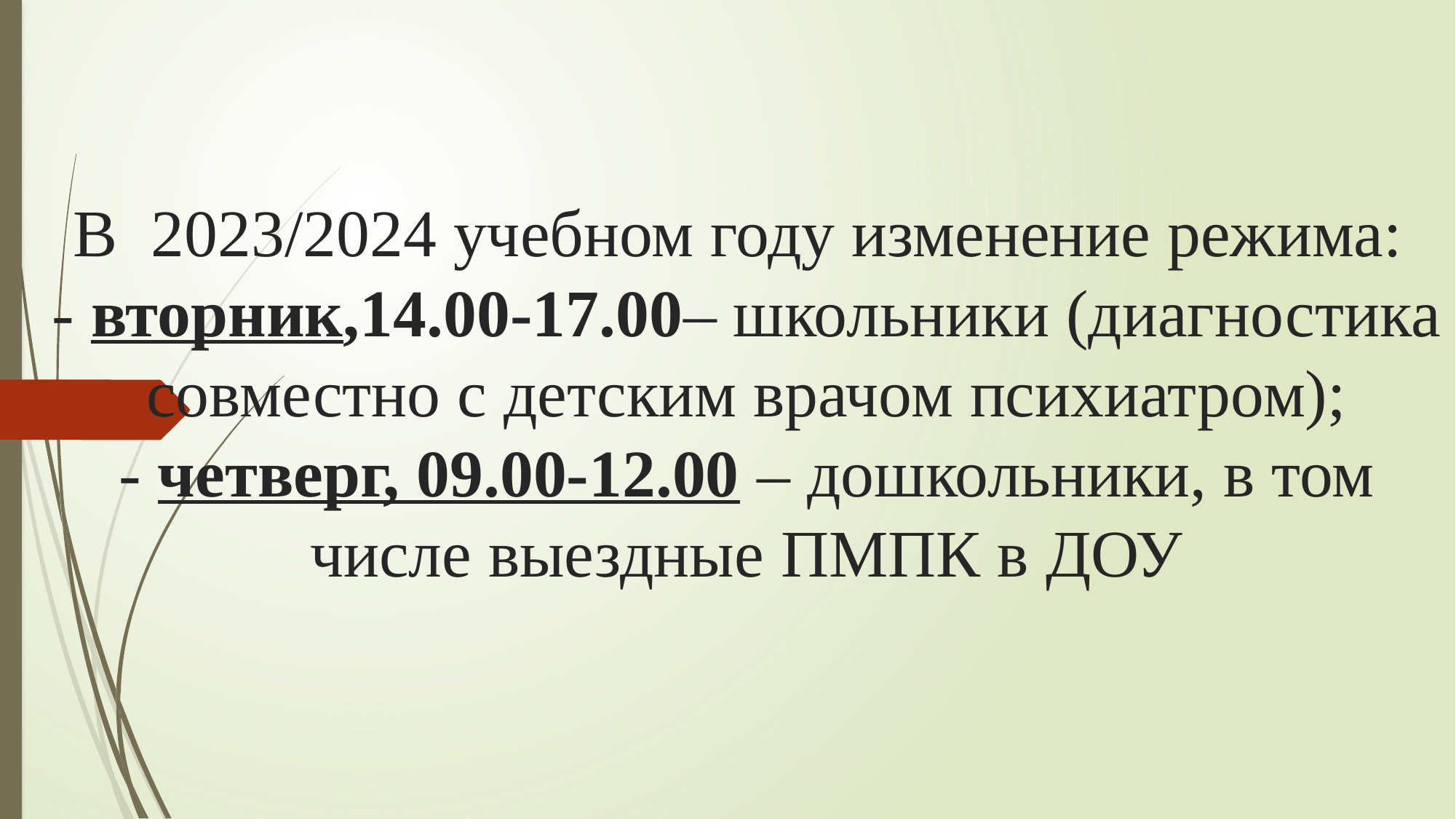

# В  2023/2024 учебном году изменение режима: - вторник,14.00-17.00– школьники (диагностика совместно с детским врачом психиатром); - четверг, 09.00-12.00 – дошкольники, в том числе выездные ПМПК в ДОУ